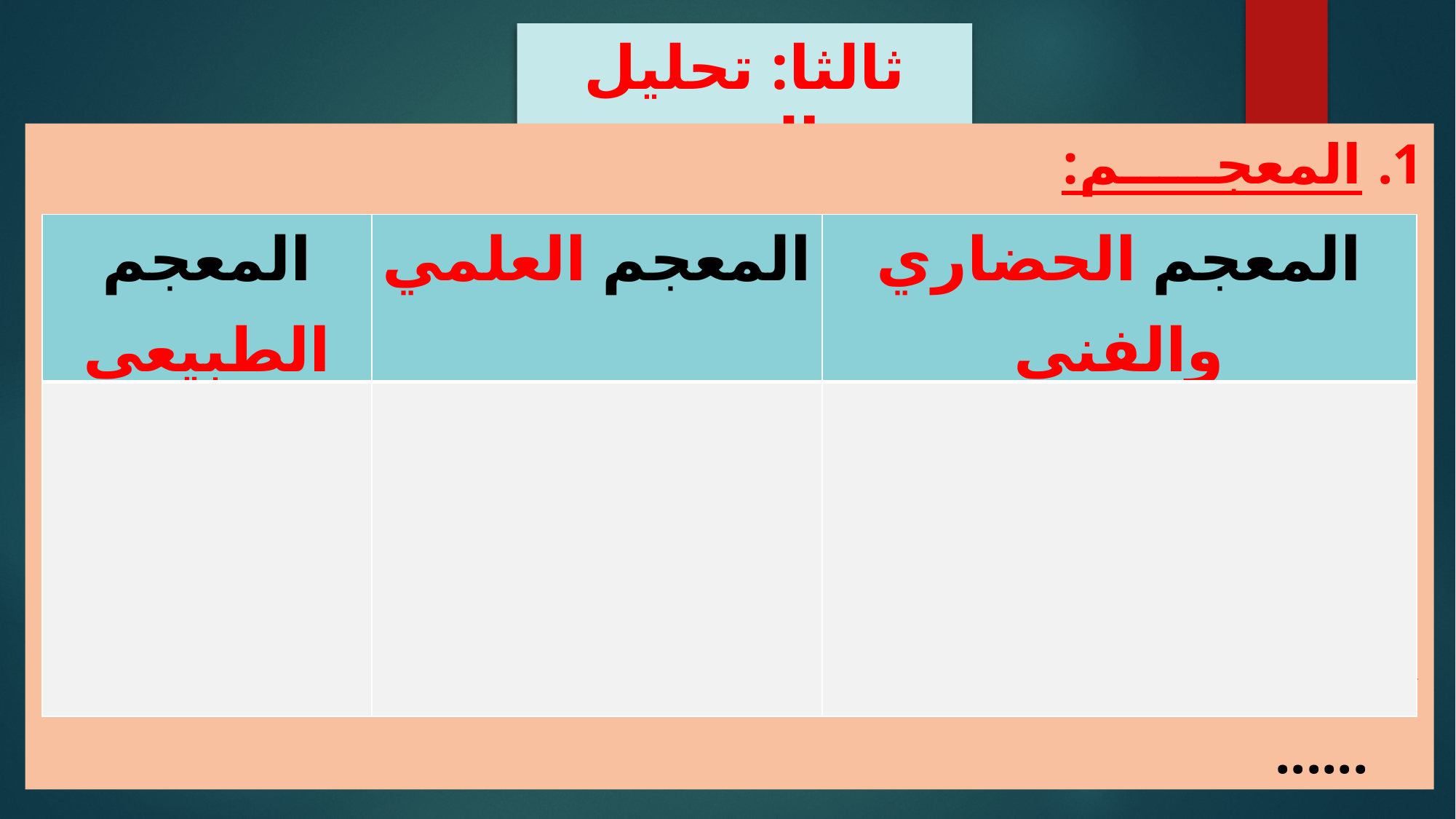

ثالثا: تحليل النص
المعجـــــم:

الدلالة:  .............................................................................
| المعجم الطبيعي | المعجم العلمي | المعجم الحضاري والفني |
| --- | --- | --- |
|  |  |  |